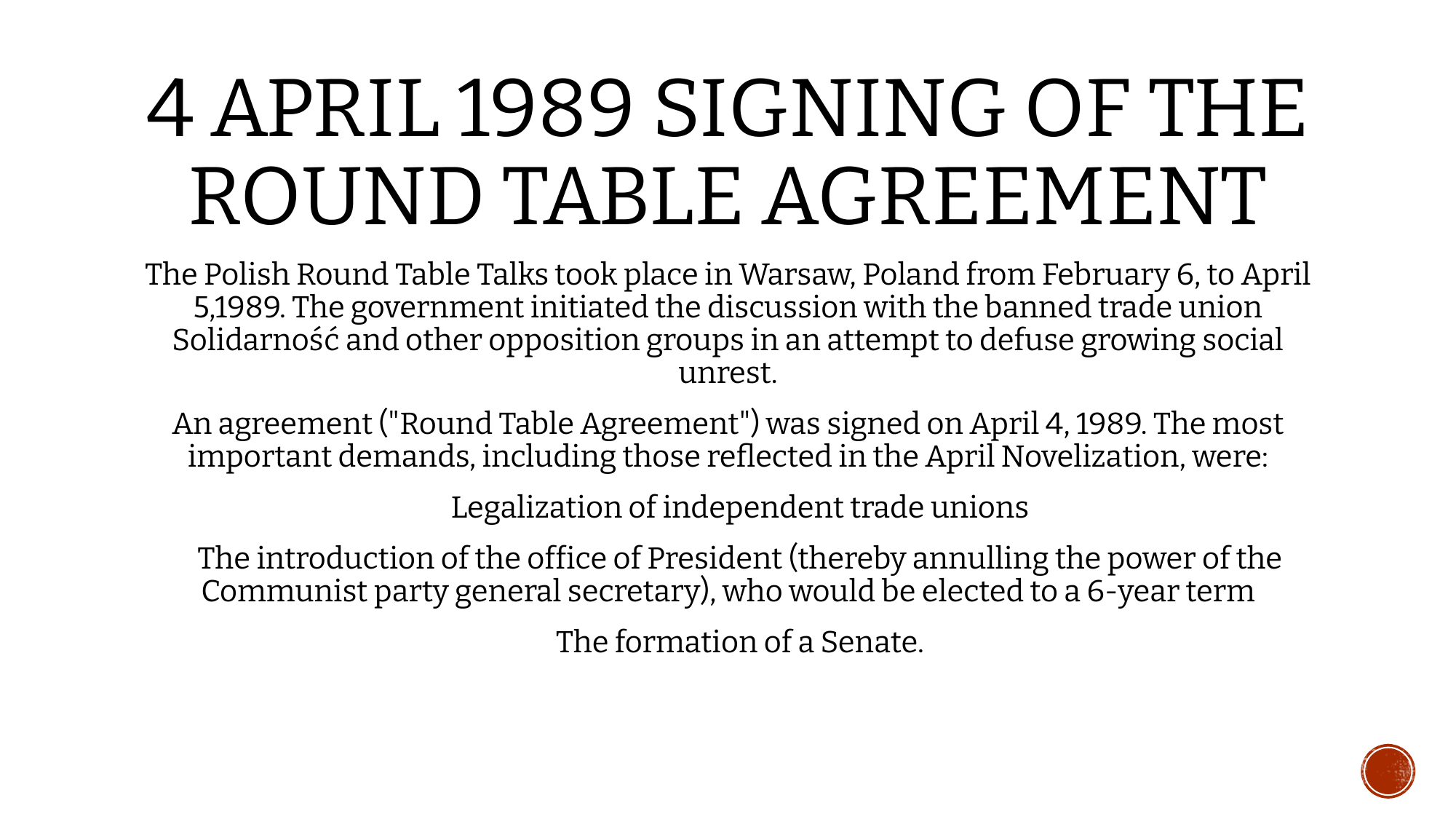

# 4 april 1989 Signing of the Round Table Agreement
The Polish Round Table Talks took place in Warsaw, Poland from February 6, to April 5,1989. The government initiated the discussion with the banned trade union Solidarność and other opposition groups in an attempt to defuse growing social unrest.
An agreement ("Round Table Agreement") was signed on April 4, 1989. The most important demands, including those reflected in the April Novelization, were:
    Legalization of independent trade unions
    The introduction of the office of President (thereby annulling the power of the Communist party general secretary), who would be elected to a 6-year term
    The formation of a Senate.